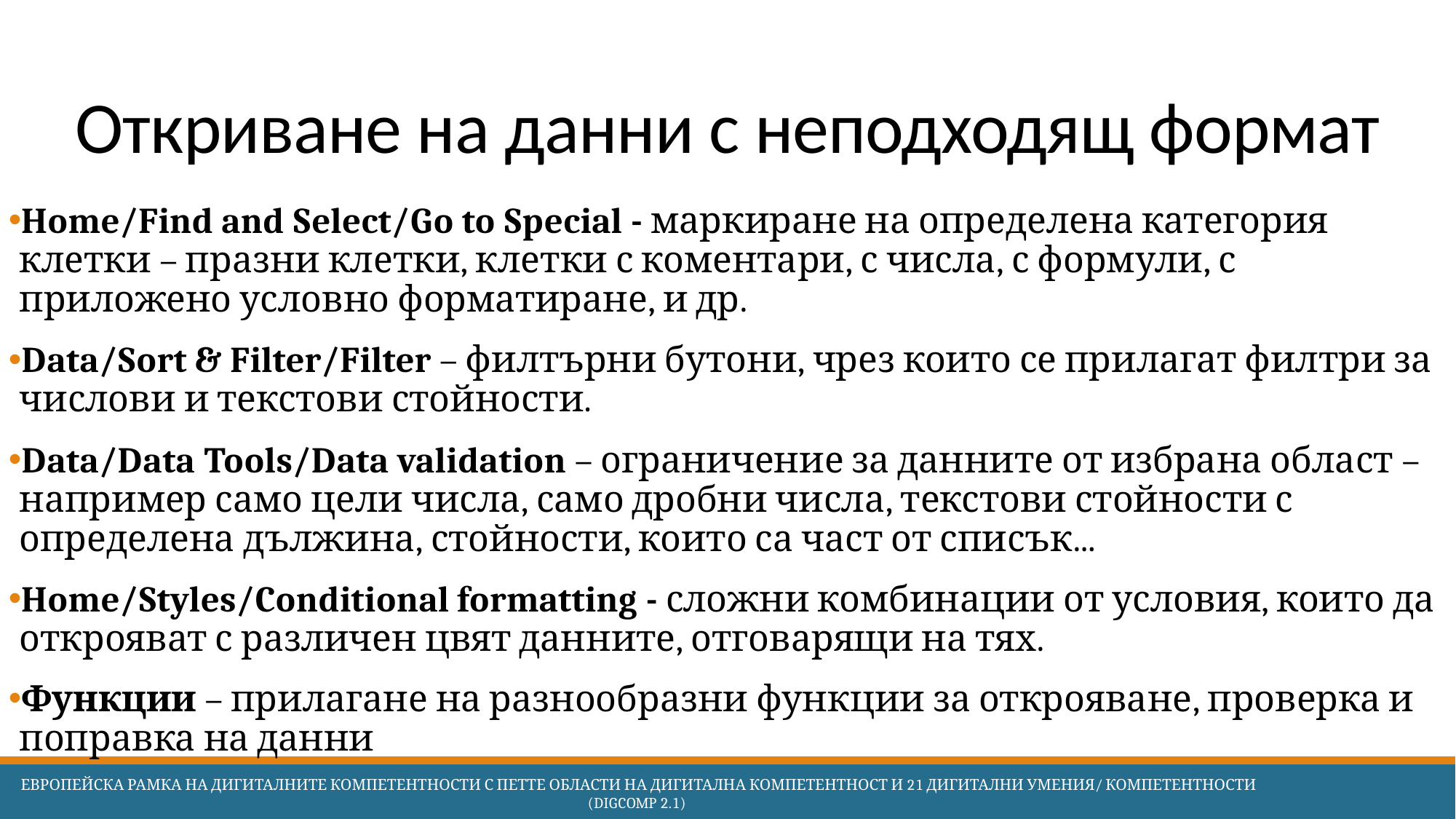

# Откриване на данни с неподходящ формат
Home/Find and Select/Go to Special - маркиране на определена категория клетки – празни клетки, клетки с коментари, с числа, с формули, с приложено условно форматиране, и др.
Data/Sort & Filter/Filter – филтърни бутони, чрез които се прилагат филтри за числови и текстови стойности.
Data/Data Tools/Data validation – ограничение за данните от избрана област – например само цели числа, само дробни числа, текстови стойности с определена дължина, стойности, които са част от списък...
Home/Styles/Conditional formatting - сложни комбинации от условия, които да открояват с различен цвят данните, отговарящи на тях.
Функции – прилагане на разнообразни функции за открояване, проверка и поправка на данни
 Европейска Рамка на дигиталните компетентности с петте области на дигитална компетентност и 21 дигитални умения/ компетентности (DigComp 2.1)